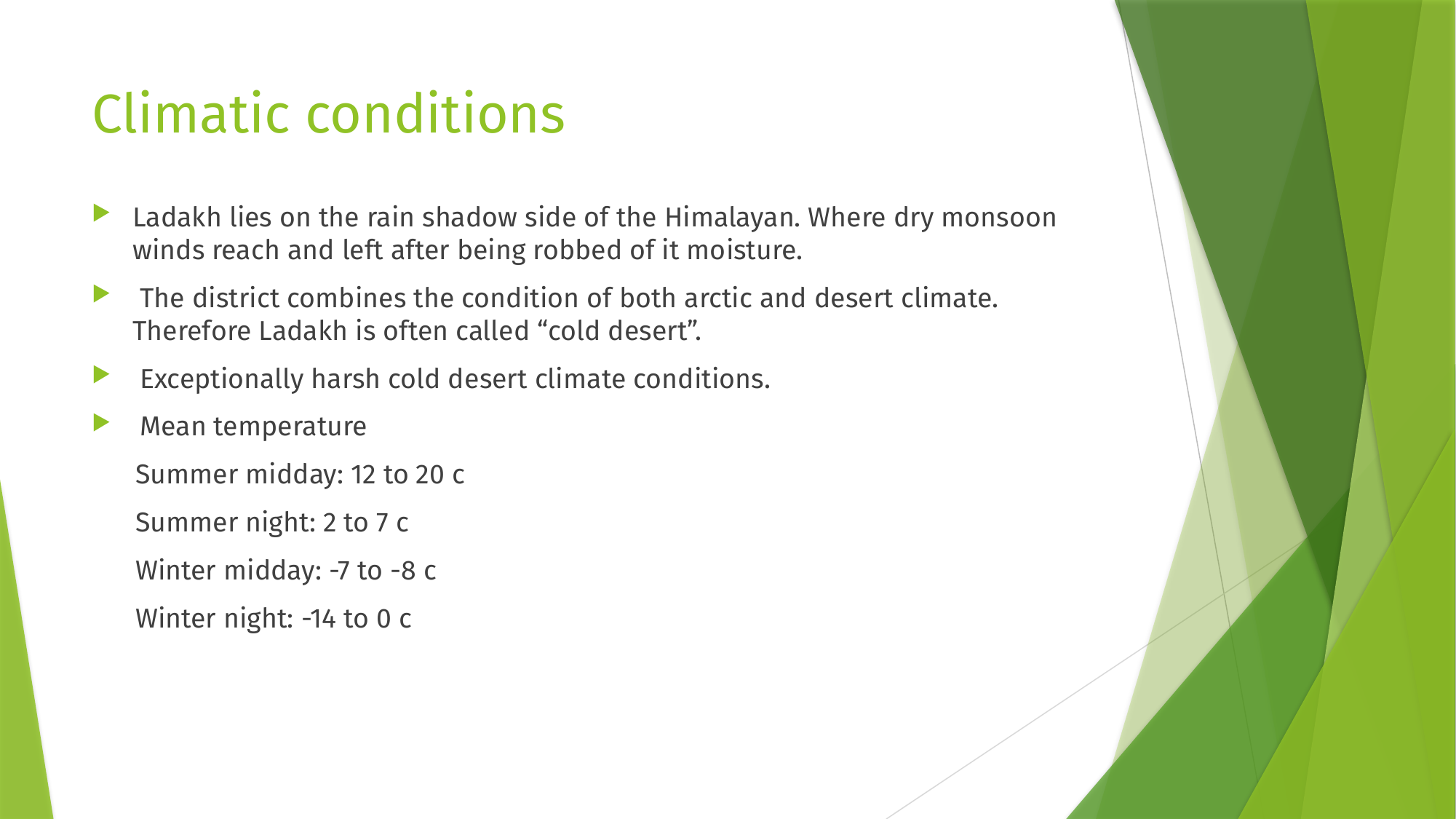

# Climatic conditions
Ladakh lies on the rain shadow side of the Himalayan. Where dry monsoon winds reach and left after being robbed of it moisture.
 The district combines the condition of both arctic and desert climate. Therefore Ladakh is often called “cold desert”.
 Exceptionally harsh cold desert climate conditions.
 Mean temperature
      Summer midday: 12 to 20 c
      Summer night: 2 to 7 c
      Winter midday: -7 to -8 c
      Winter night: -14 to 0 c